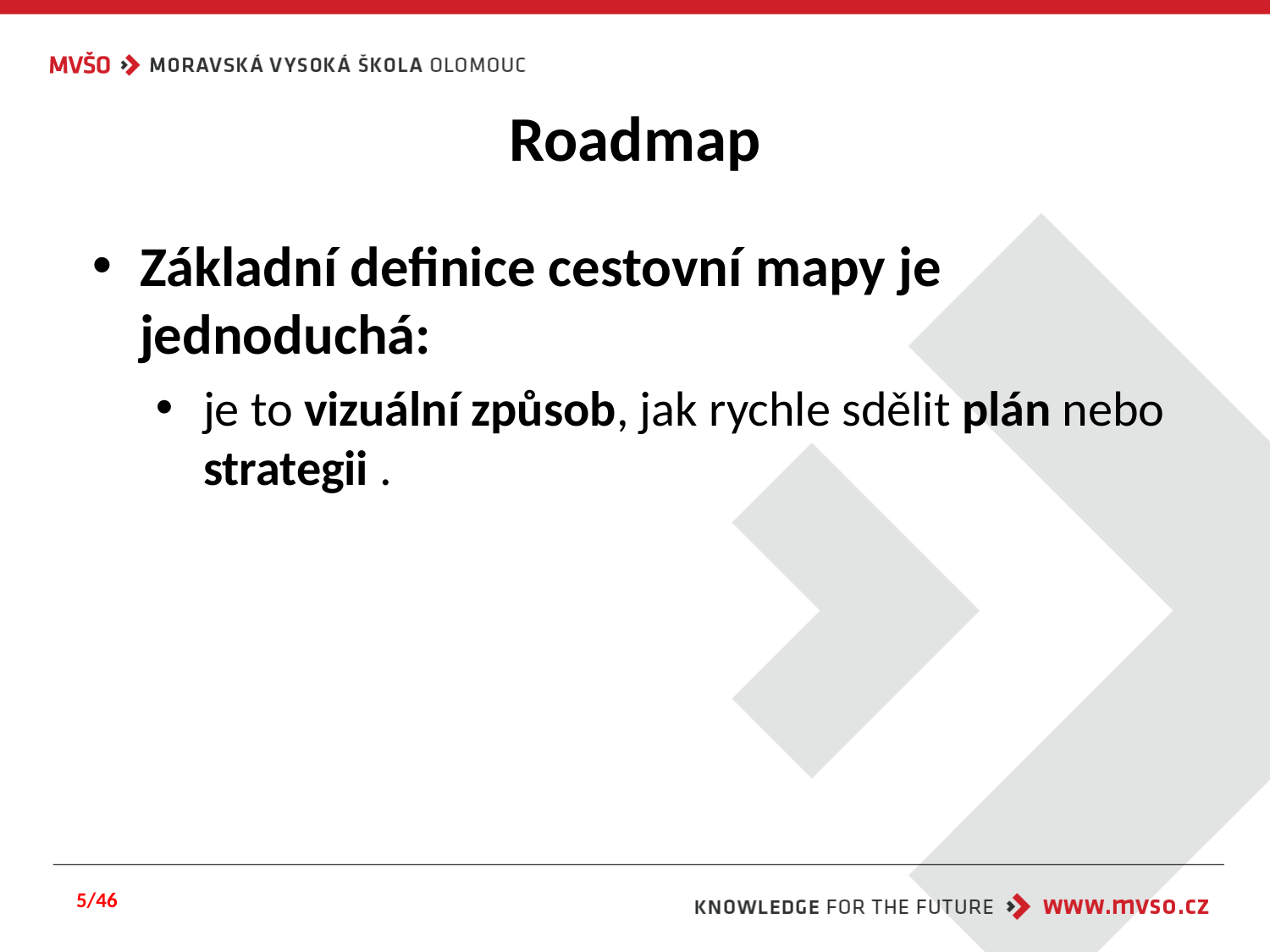

# Roadmap
Základní definice cestovní mapy je jednoduchá:
je to vizuální způsob, jak rychle sdělit plán nebo strategii .
5/46